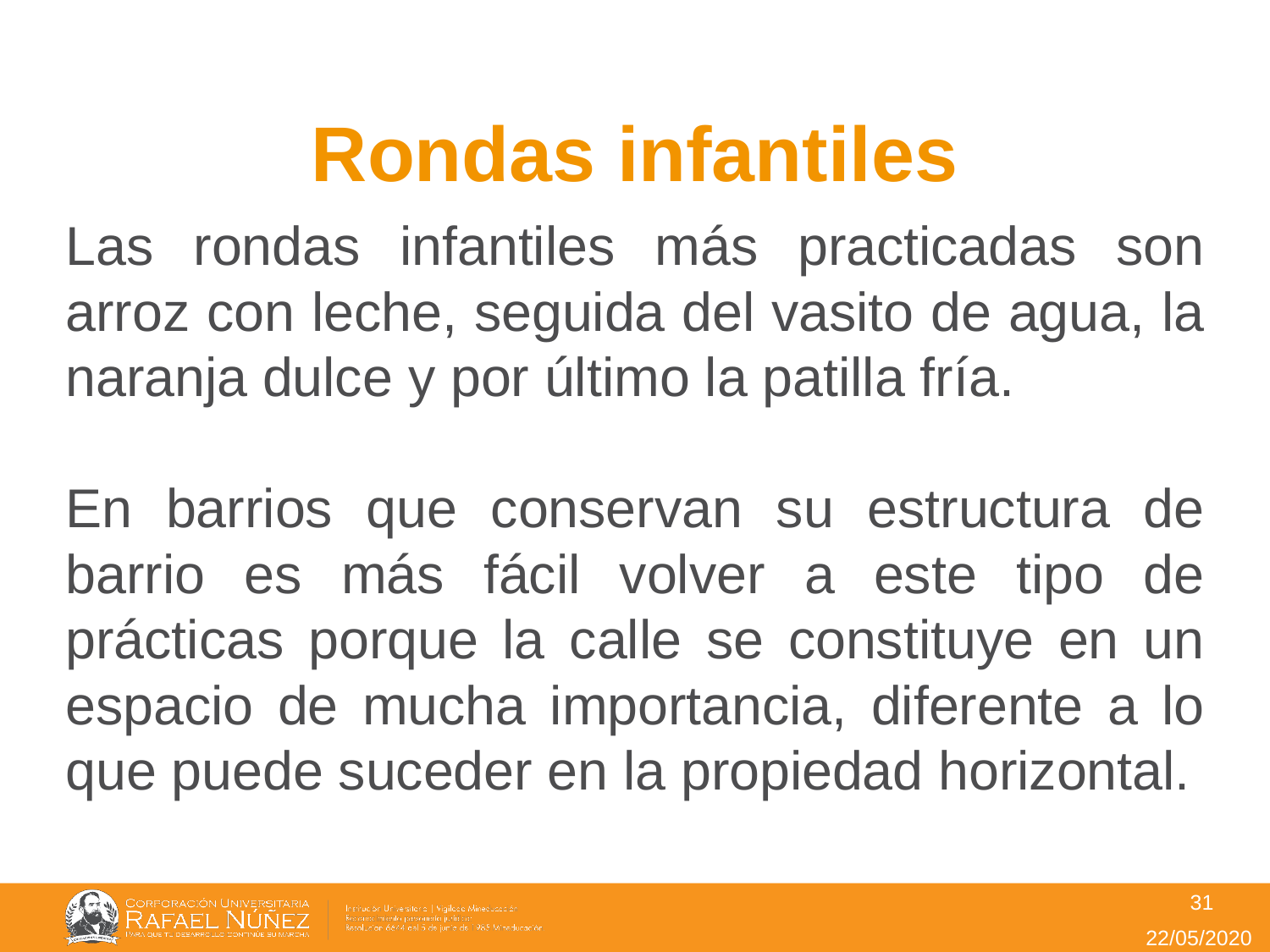

Rondas infantiles

Las rondas infantiles más practicadas son arroz con leche, seguida del vasito de agua, la naranja dulce y por último la patilla fría.

En barrios que conservan su estructura de barrio es más fácil volver a este tipo de prácticas porque la calle se constituye en un espacio de mucha importancia, diferente a lo que puede suceder en la propiedad horizontal.
31